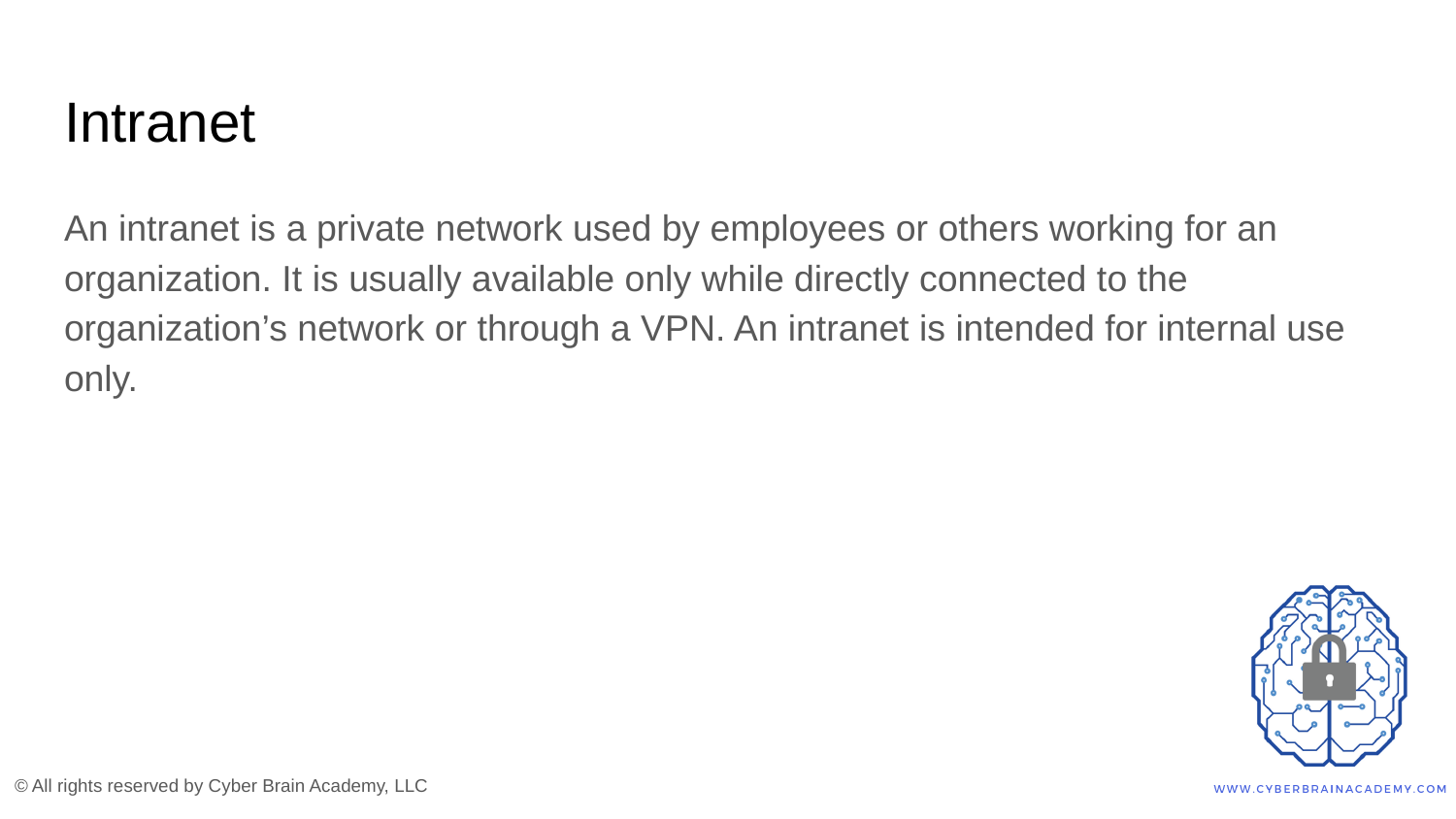

# Intranet
An intranet is a private network used by employees or others working for an organization. It is usually available only while directly connected to the organization’s network or through a VPN. An intranet is intended for internal use only.